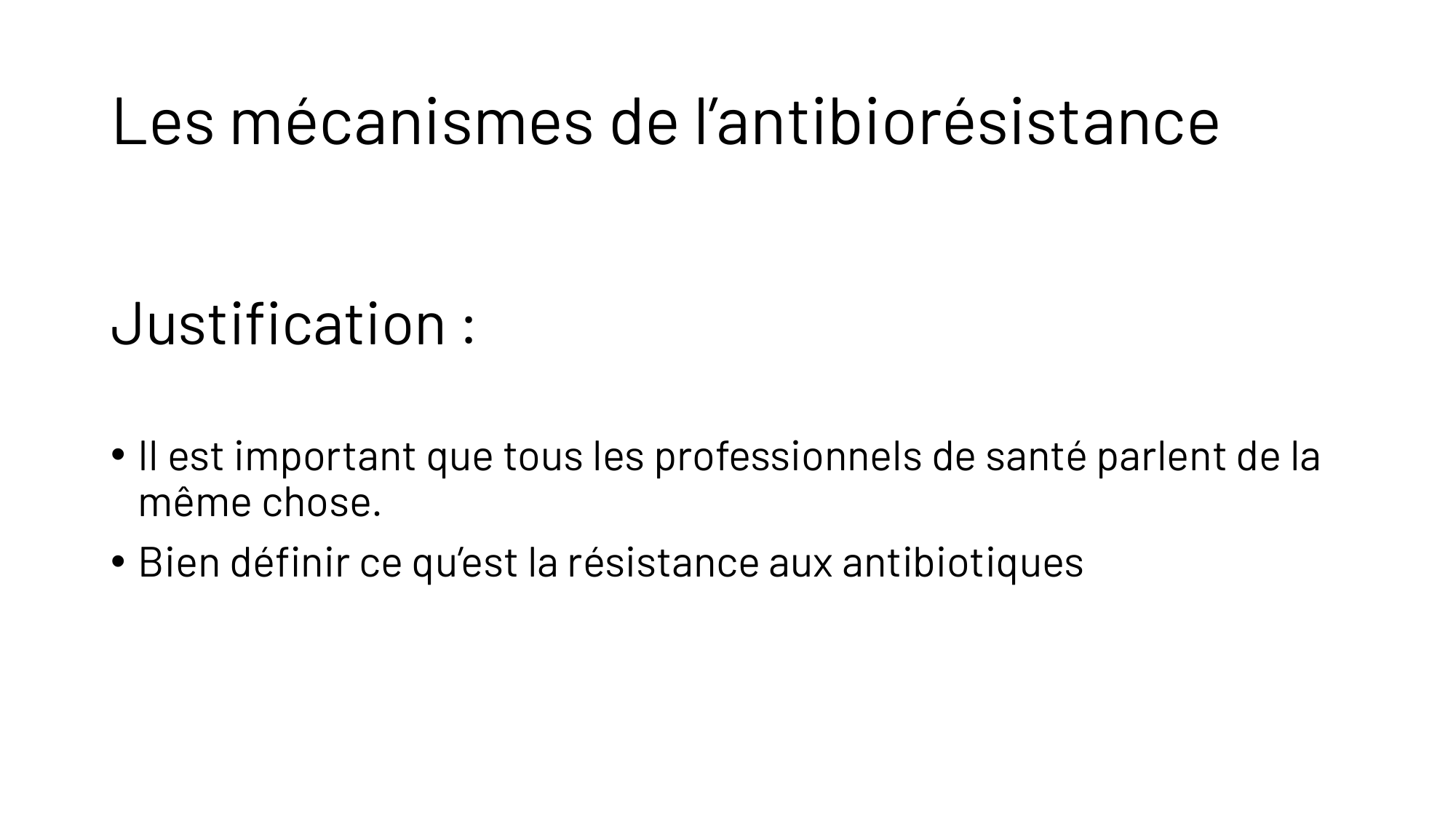

# Les mécanismes de l’antibiorésistance
Justification :

Il est important que tous les professionnels de santé parlent de la même chose.
Bien définir ce qu’est la résistance aux antibiotiques